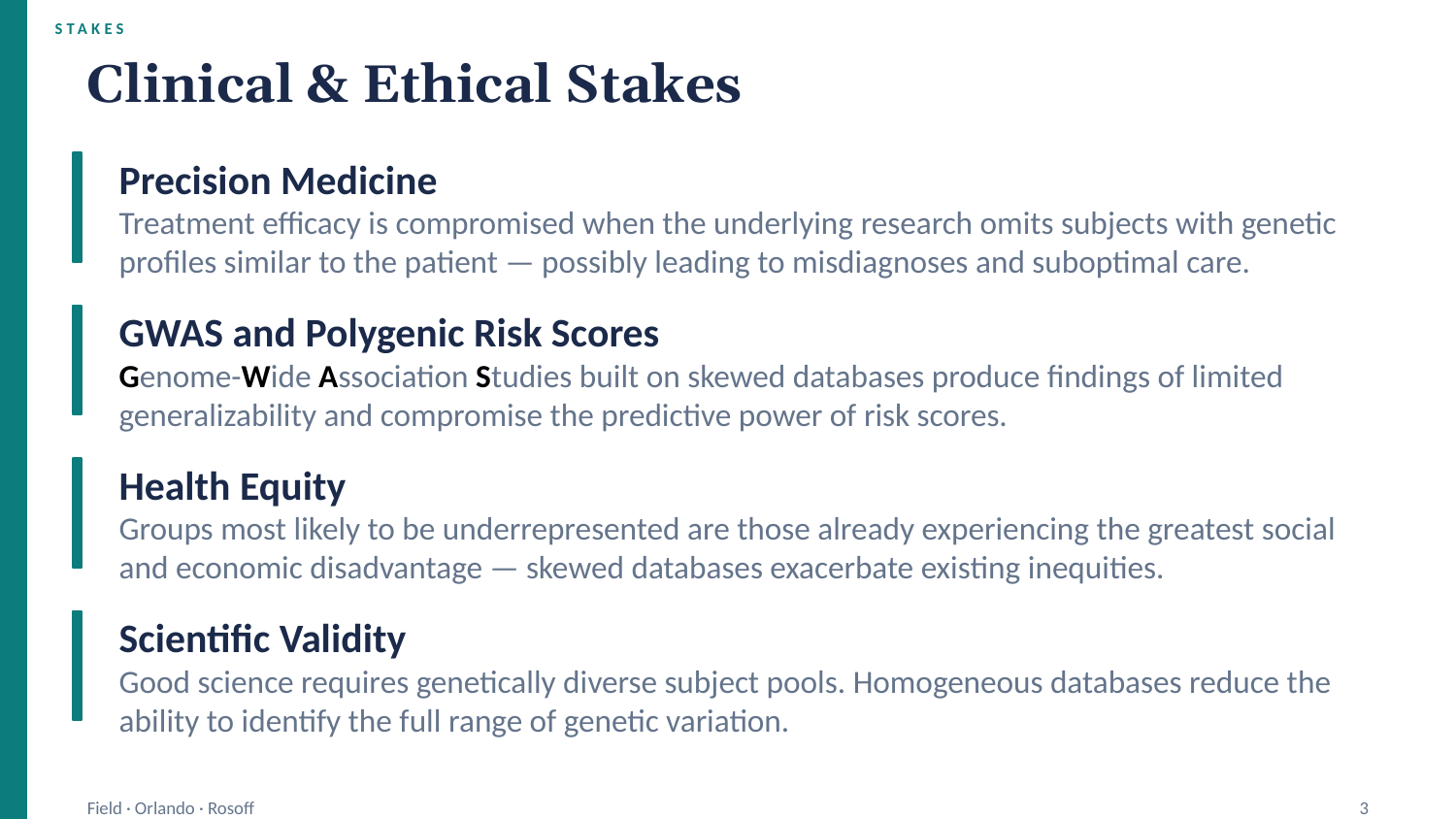

STAKES
Clinical & Ethical Stakes

Precision Medicine
Treatment efficacy is compromised when the underlying research omits subjects with genetic profiles similar to the patient — possibly leading to misdiagnoses and suboptimal care.

GWAS and Polygenic Risk Scores
Genome-Wide Association Studies built on skewed databases produce findings of limited generalizability and compromise the predictive power of risk scores.

Health Equity
Groups most likely to be underrepresented are those already experiencing the greatest social and economic disadvantage — skewed databases exacerbate existing inequities.

Scientific Validity
Good science requires genetically diverse subject pools. Homogeneous databases reduce the ability to identify the full range of genetic variation.
Field · Orlando · Rosoff
3